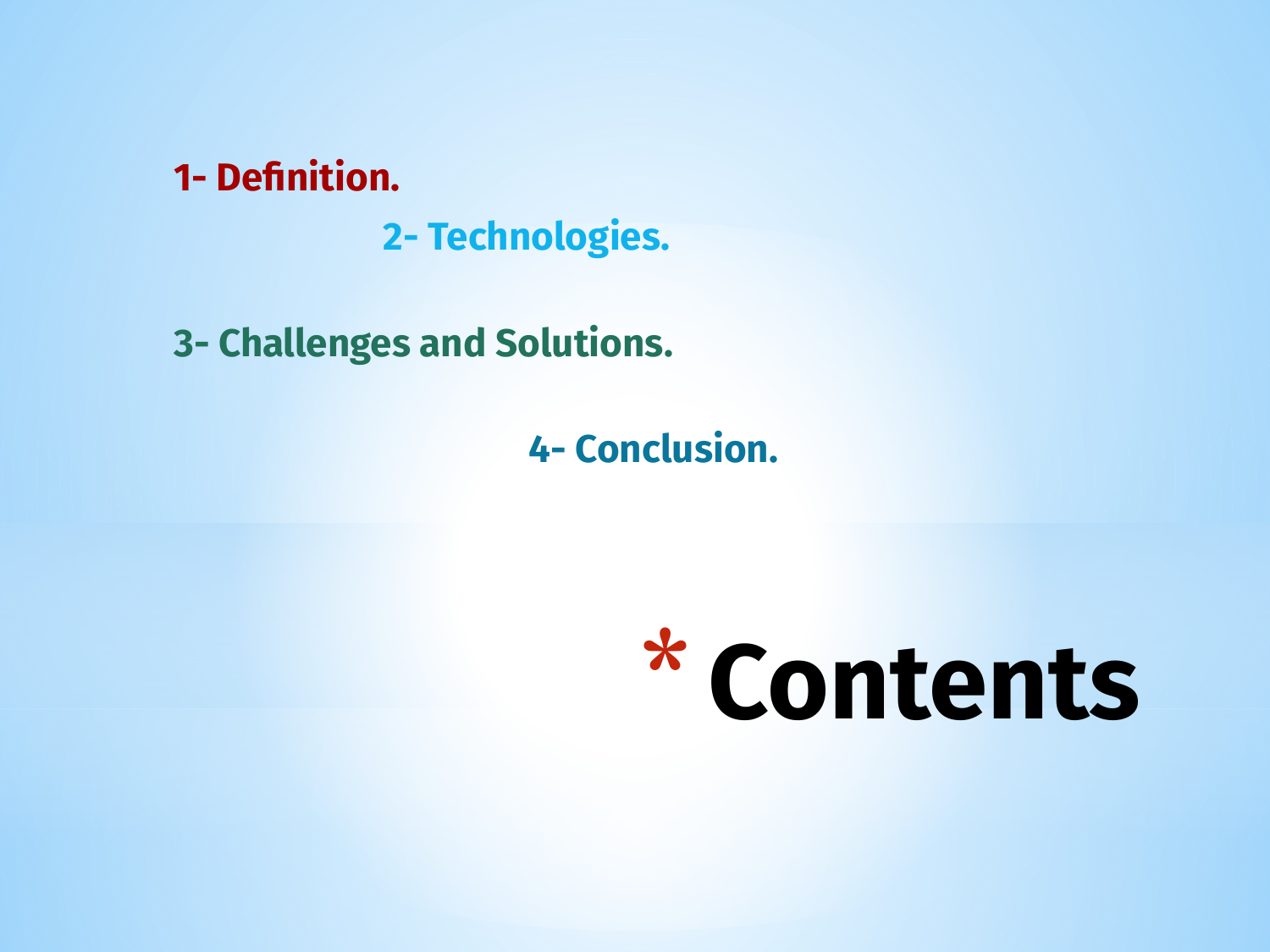

1- Definition.
                       2- Technologies.
3- Challenges and Solutions.
                                       4- Conclusion.
# Contents